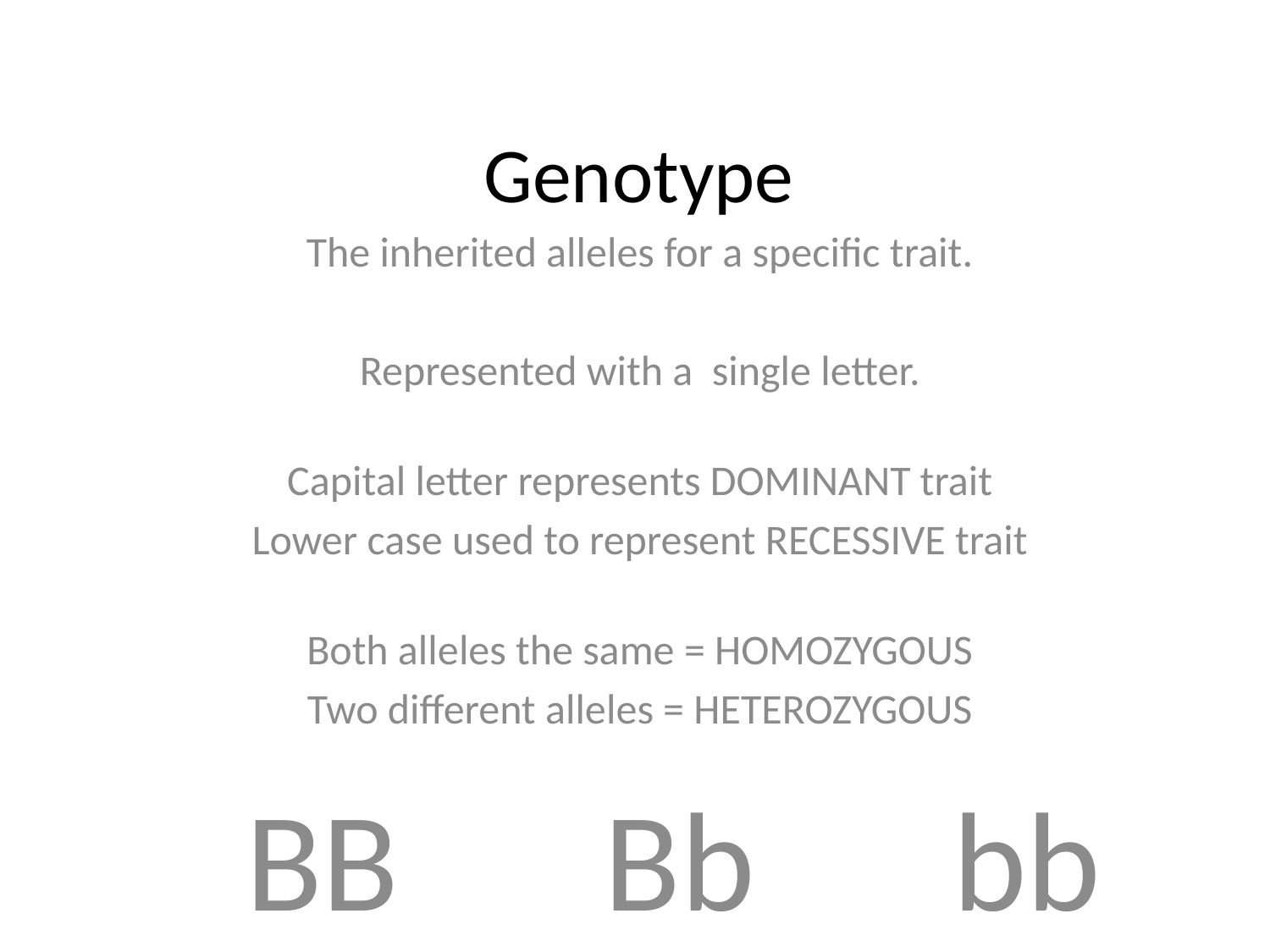

# Genotype
The inherited alleles for a specific trait.

Represented with a  single letter.
Capital letter represents DOMINANT trait
Lower case used to represent RECESSIVE trait
Both alleles the same = HOMOZYGOUS
Two different alleles = HETEROZYGOUS
BB
Bb
bb